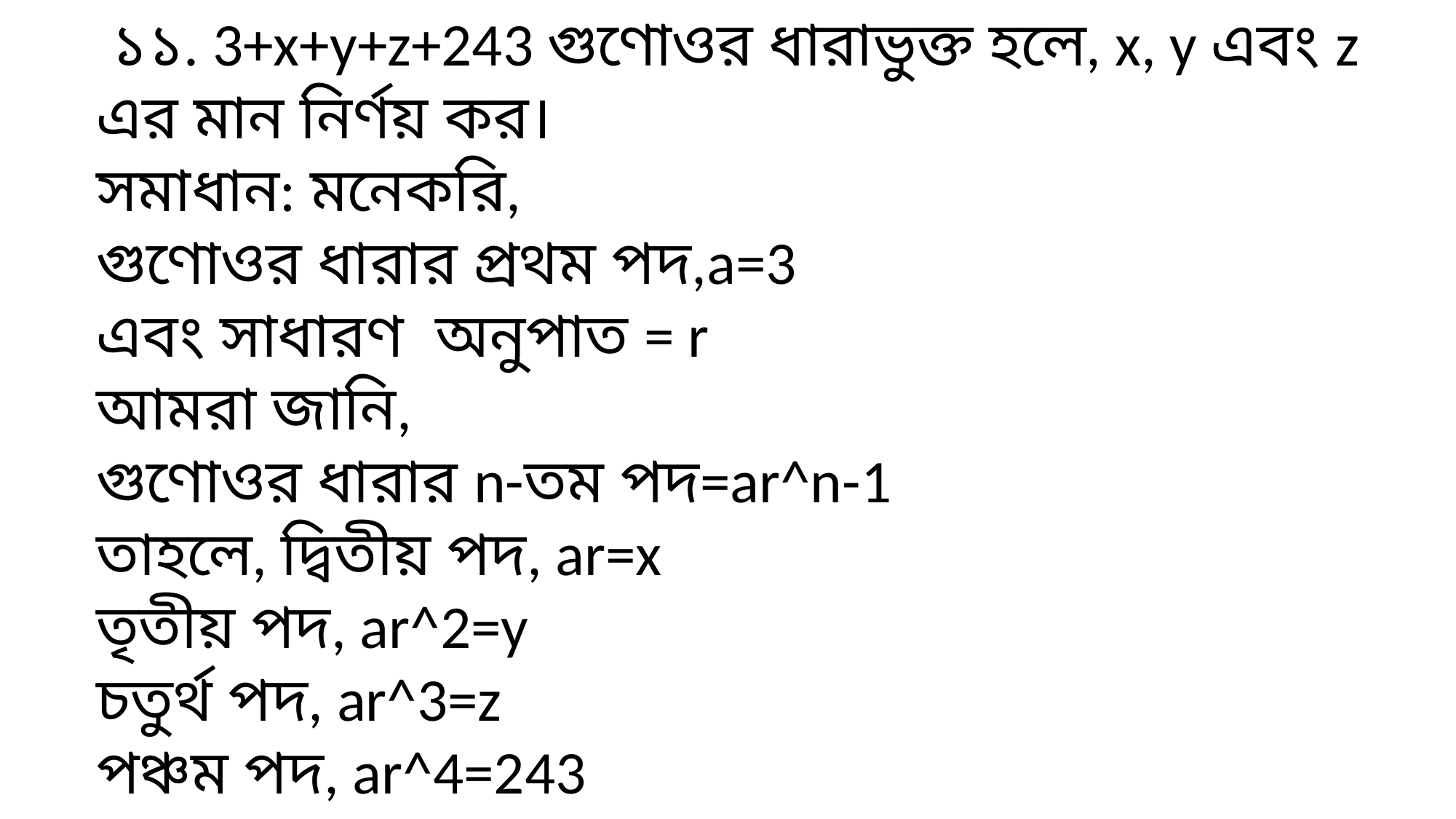

১১. 3+x+y+z+243 গুণোওর ধারাভুক্ত হলে, x, y এবং z এর মান নির্ণয় কর।
সমাধান: মনেকরি,
গুণোওর ধারার প্রথম পদ,a=3
এবং সাধারণ  অনুপাত = r
আমরা জানি,
গুণোওর ধারার n-তম পদ=ar^n-1
তাহলে, দ্বিতীয় পদ, ar=x
তৃতীয় পদ, ar^2=y
চতুর্থ পদ, ar^3=z
পঞ্চম পদ, ar^4=243